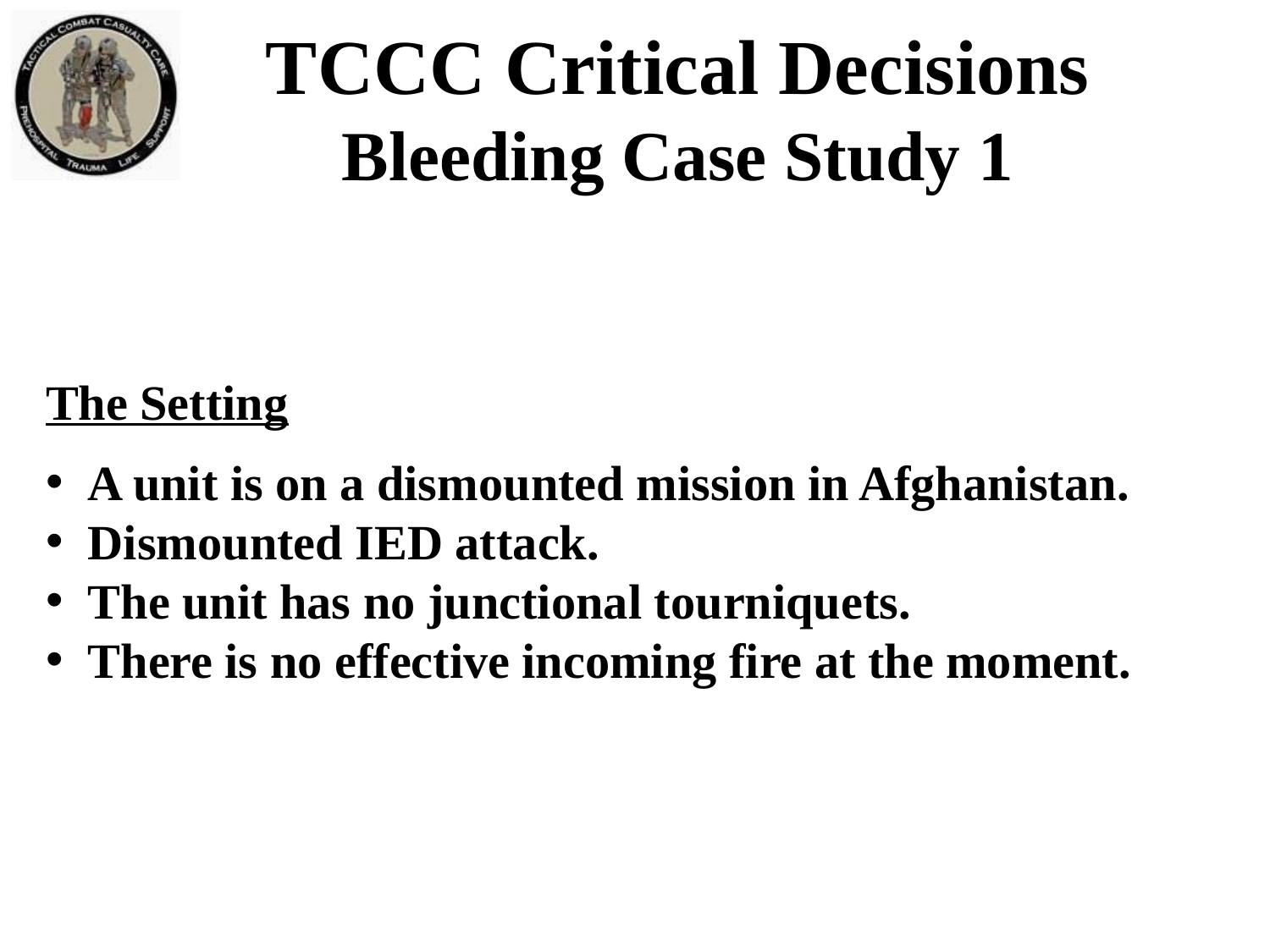

TCCC Critical Decisions
Bleeding Case Study 1
The Setting

 A unit is on a dismounted mission in Afghanistan.
 Dismounted IED attack.
 The unit has no junctional tourniquets.
 There is no effective incoming fire at the moment.